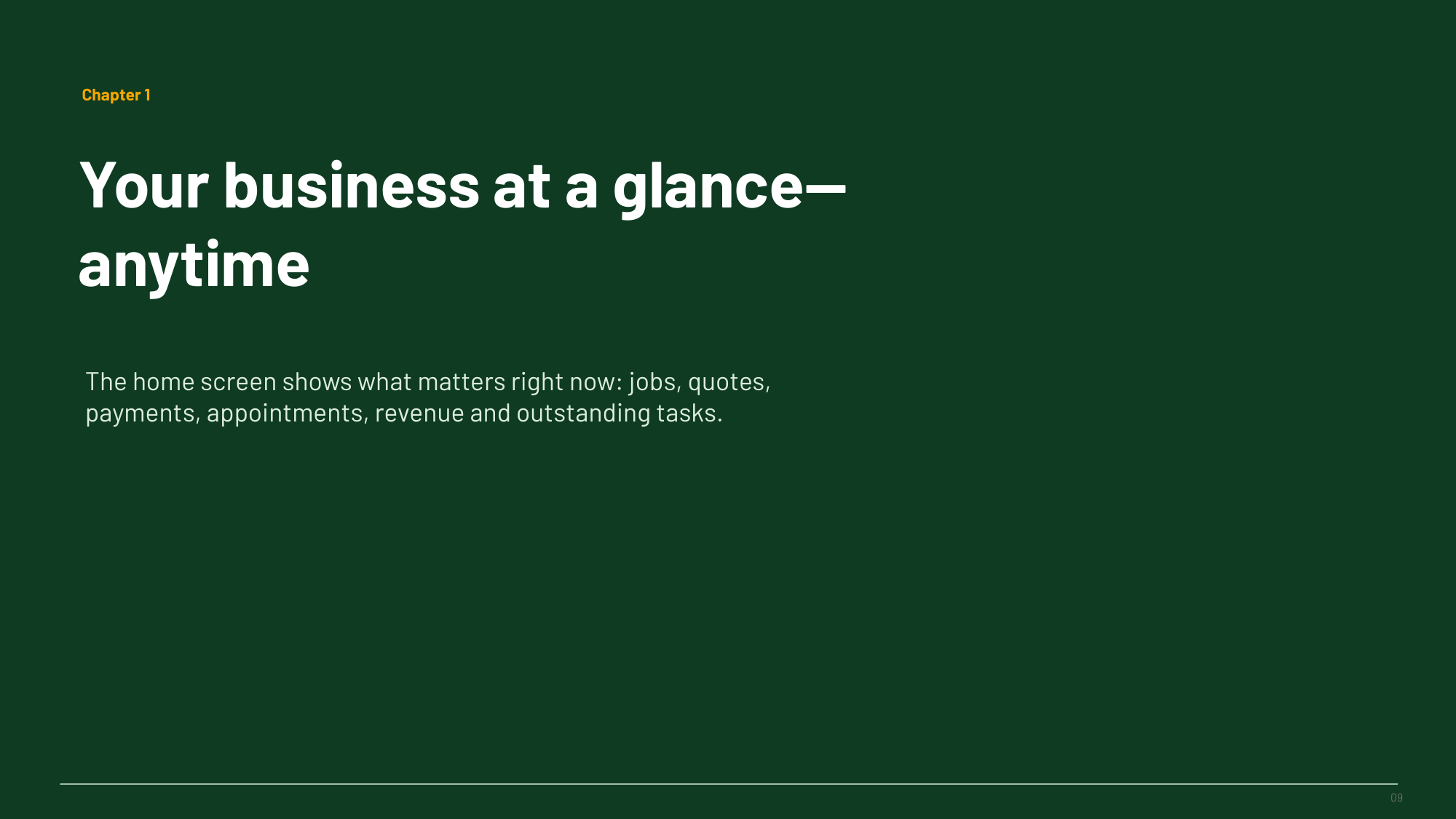

MovePilot Pro 4.0
Chapter 1
Your business at a glance—anytime
The home screen shows what matters right now: jobs, quotes, payments, appointments, revenue and outstanding tasks.

09